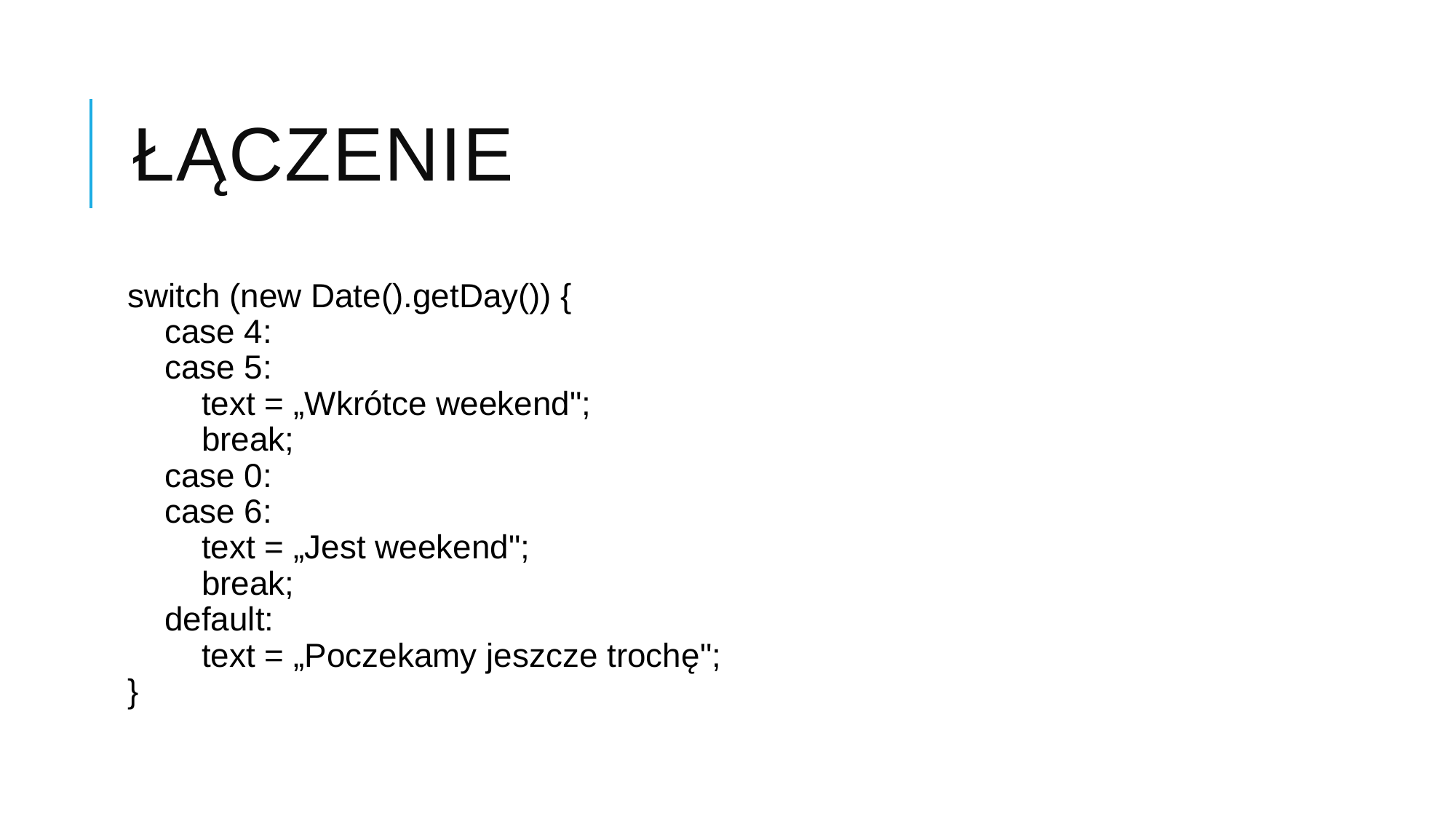

# Łączenie
switch (new Date().getDay()) {
    case 4:
    case 5:
        text = „Wkrótce weekend";
        break; 
    case 0:
    case 6:
        text = „Jest weekend";
        break;
    default: 
        text = „Poczekamy jeszcze trochę";
}